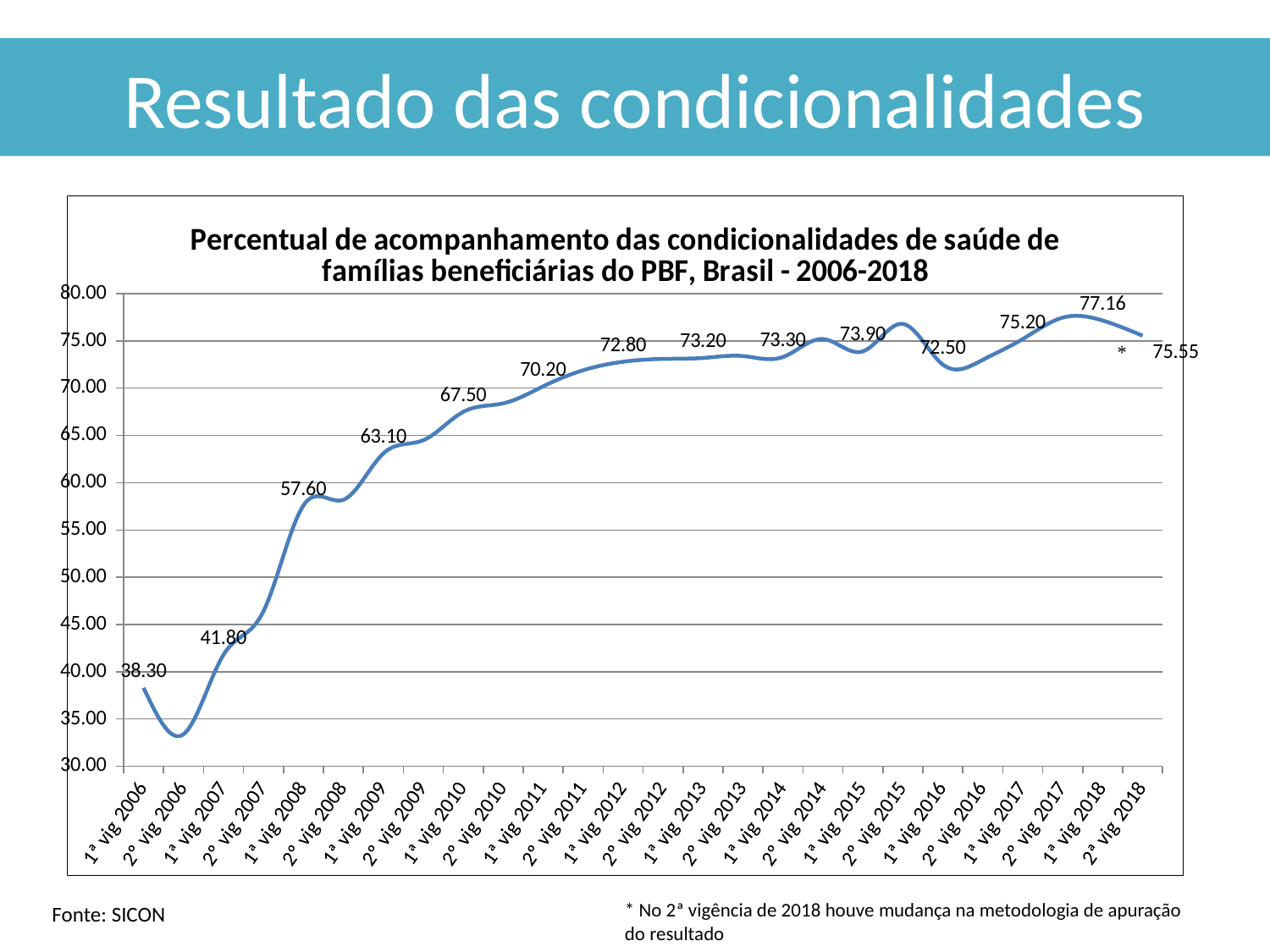

# Resultado das condicionalidades

### Chart: Percentual de acompanhamento das condicionalidades de saúde de famílias beneficiárias do PBF, Brasil - 2006-2018

| Category |  |
|---|---|
| 1ª vig 2006 | 38.3 |
| 2º vig 2006 | 33.4 |
| 1ª vig 2007 | 41.8 |
| 2º vig 2007 | 46.4 |
| 1ª vig 2008 | 57.6 |
| 2º vig 2008 | 58.2 |
| 1ª vig 2009 | 63.1 |
| 2º vig 2009 | 64.5 |
| 1ª vig 2010 | 67.5 |
| 2º vig 2010 | 68.4 |
| 1ª vig 2011 | 70.2 |
| 2º vig 2011 | 71.9 |
| 1ª vig 2012 | 72.8 |
| 2º vig 2012 | 73.1 |
| 1ª vig 2013 | 73.2 |
| 2º vig 2013 | 73.4 |
| 1ª vig 2014 | 73.3 |
| 2º vig 2014 | 75.2 |
| 1ª vig 2015 | 73.9 |
| 2º vig 2015 | 76.8 |
| 1ª vig 2016 | 72.5 |
| 2º vig 2016 | 73.0 |
| 1ª vig 2017 | 75.2 |
| 2º vig 2017 | 77.47 |
| 1ª vig 2018 | 77.16 |
| 2ª vig 2018 | 75.55 |
Municípios
* No 2ª vigência de 2018 houve mudança na metodologia de apuração do resultado
Fonte: SICON